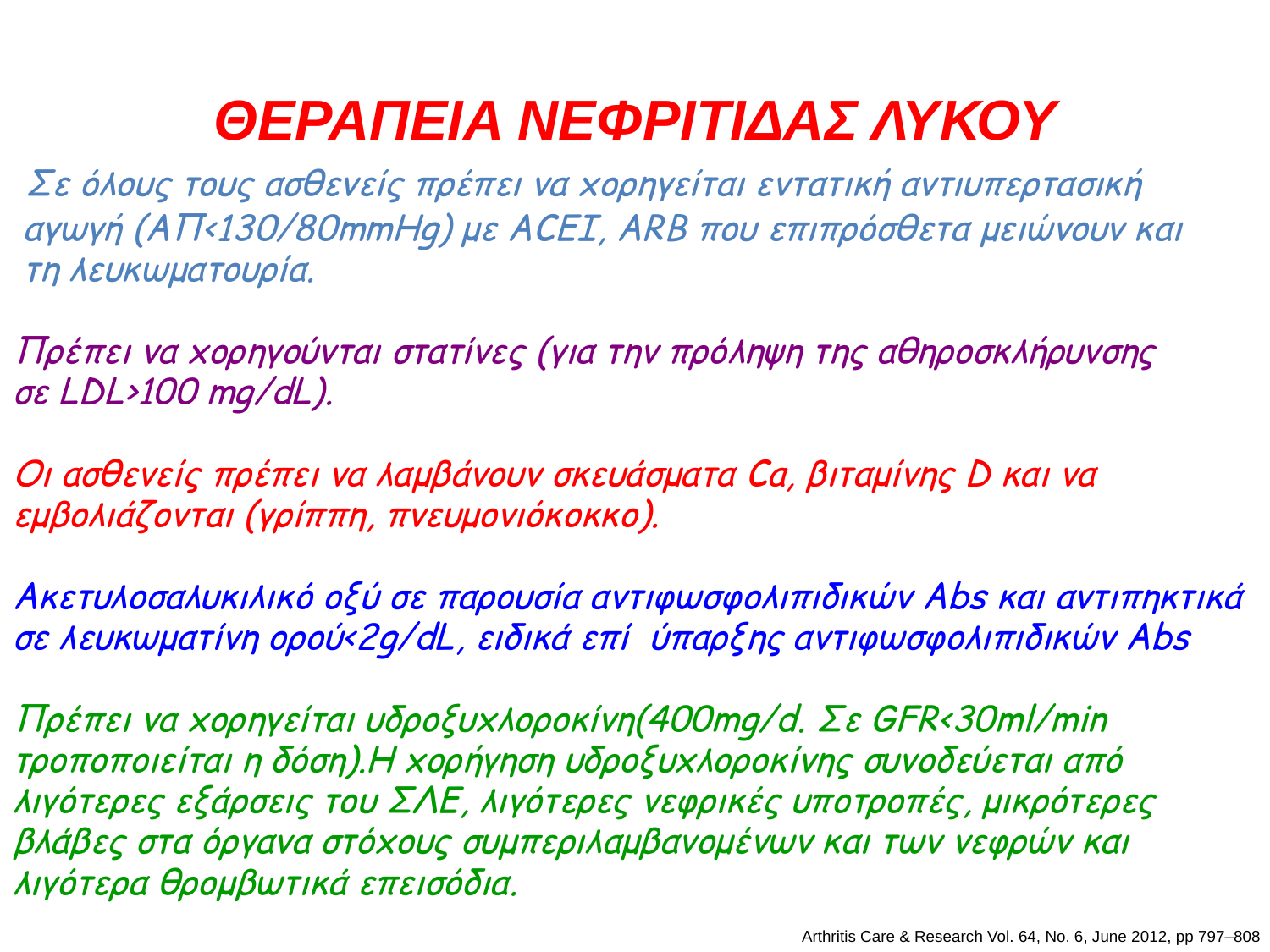

# ΘΕΡΑΠΕΙΑ NΕΦΡΙΤΙΔΑΣ ΛΥΚΟΥ
 Σε όλους τους ασθενείς πρέπει να χορηγείται εντατική αντιυπερτασική
 αγωγή (ΑΠ<130/80mmHg) με ΑCEI, ARB που επιπρόσθετα μειώνουν και
 τη λευκωματουρία.

Πρέπει να χορηγούνται στατίνες (για την πρόληψη της αθηροσκλήρυνσης
σε LDL>100 mg/dL).

Οι ασθενείς πρέπει να λαμβάνουν σκευάσματα Ca, βιταμίνης D και να
εμβολιάζονται (γρίππη, πνευμονιόκοκκο).

Ακετυλοσαλυκιλικό οξύ σε παρουσία αντιφωσφολιπιδικών Abs και αντιπηκτικά
σε λευκωματίνη ορού<2g/dL, ειδικά επί  ύπαρξης αντιφωσφολιπιδικών Abs

Πρέπει να χορηγείται υδροξυχλοροκίνη(400mg/d. Σε GFR<30ml/min
τροποποιείται η δόση).Η χορήγηση υδροξυχλοροκίνης συνοδεύεται από
λιγότερες εξάρσεις του ΣΛΕ, λιγότερες νεφρικές υποτροπές, μικρότερες
βλάβες στα όργανα στόχους συμπεριλαμβανομένων και των νεφρών και
λιγότερα θρομβωτικά επεισόδια.

          Arthritis Care & Research Vol. 64, No. 6, June 2012, pp 797–808